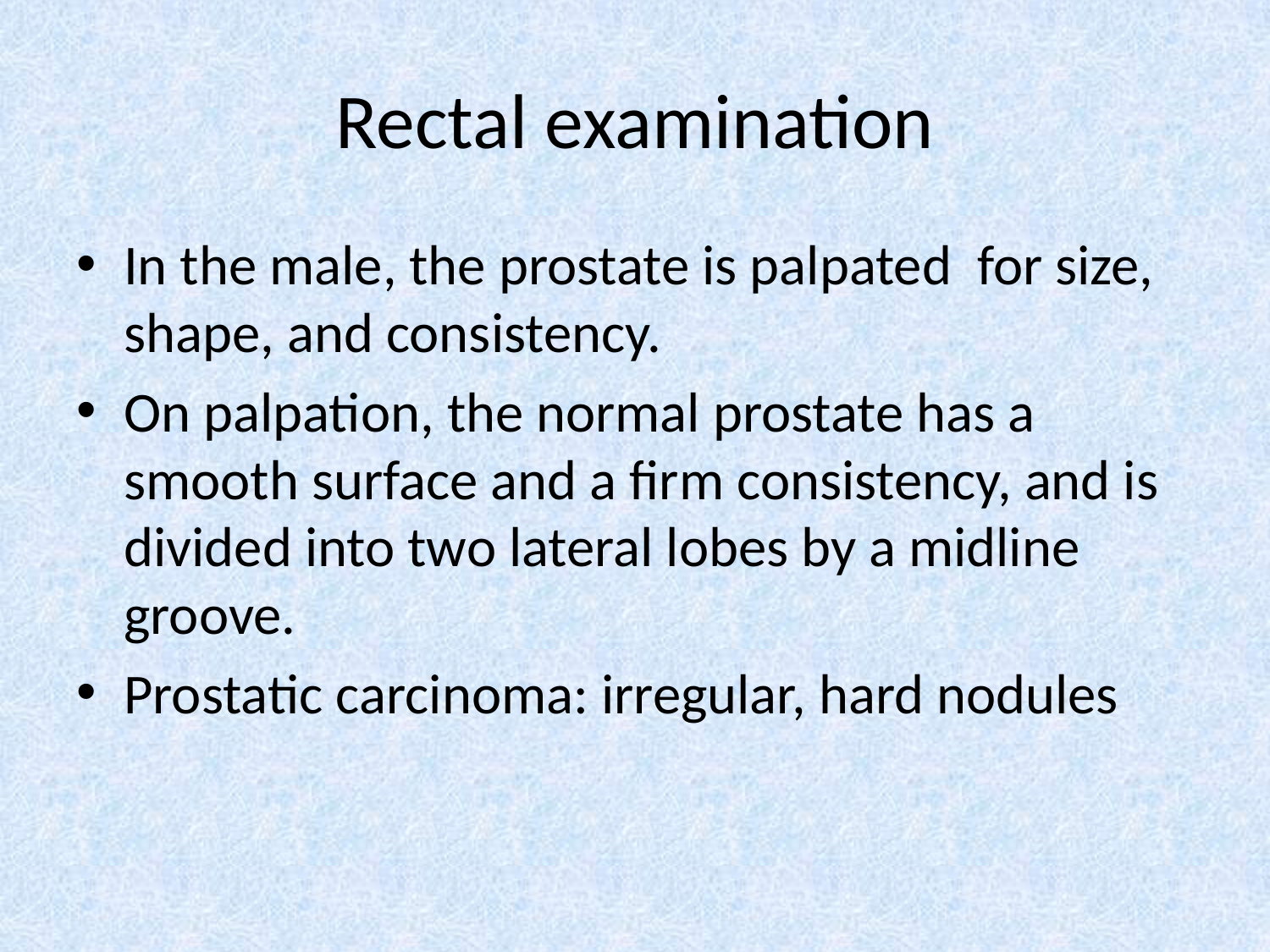

# Rectal examination
In the male, the prostate is palpated  for size, shape, and consistency.
On palpation, the normal prostate has a smooth surface and a firm consistency, and is divided into two lateral lobes by a midline groove.
Prostatic carcinoma: irregular, hard nodules